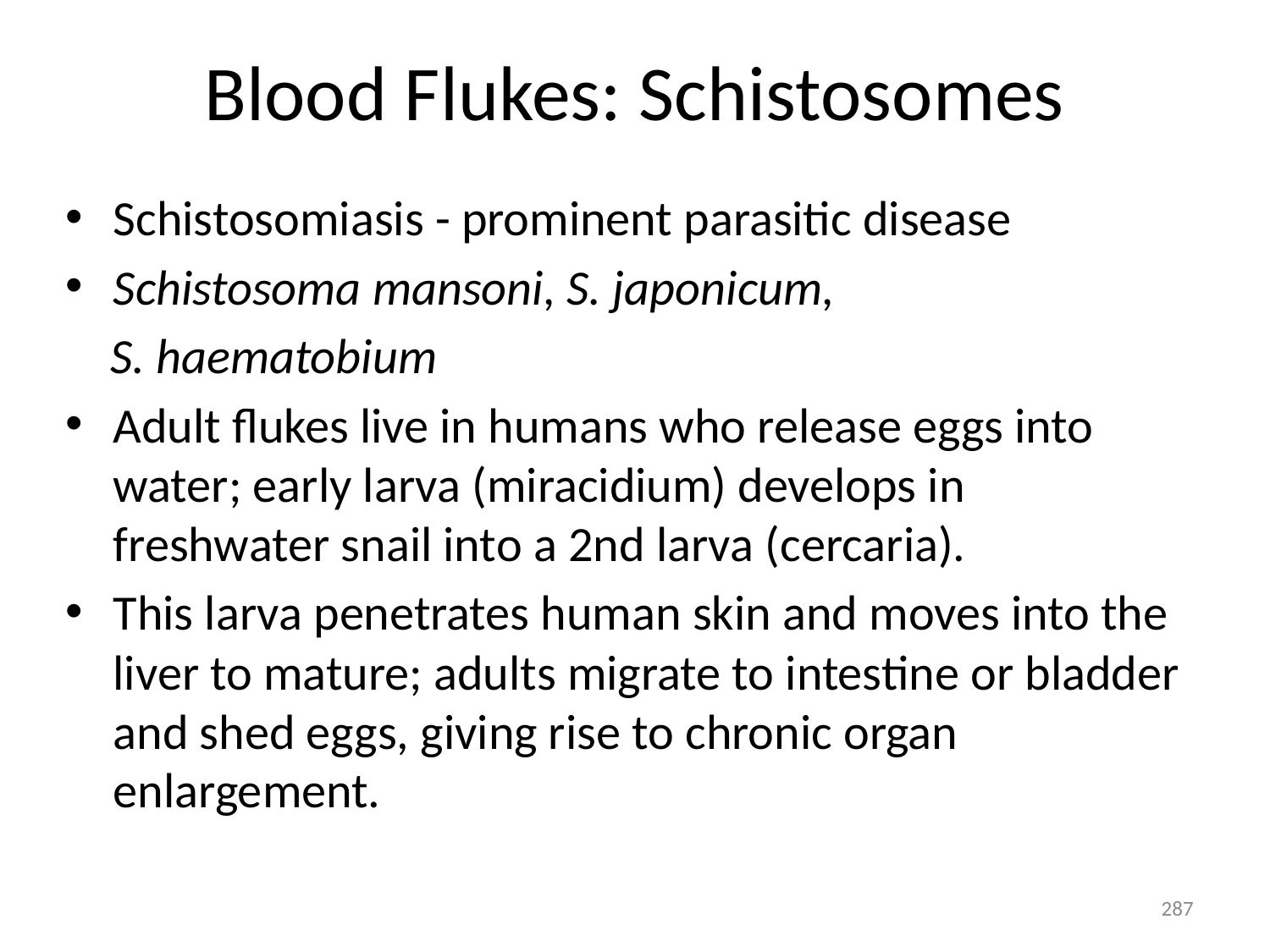

# Blood Flukes: Schistosomes
Schistosomiasis - prominent parasitic disease
Schistosoma mansoni, S. japonicum,
    S. haematobium
Adult flukes live in humans who release eggs into water; early larva (miracidium) develops in freshwater snail into a 2nd larva (cercaria).
This larva penetrates human skin and moves into the liver to mature; adults migrate to intestine or bladder and shed eggs, giving rise to chronic organ enlargement.
287